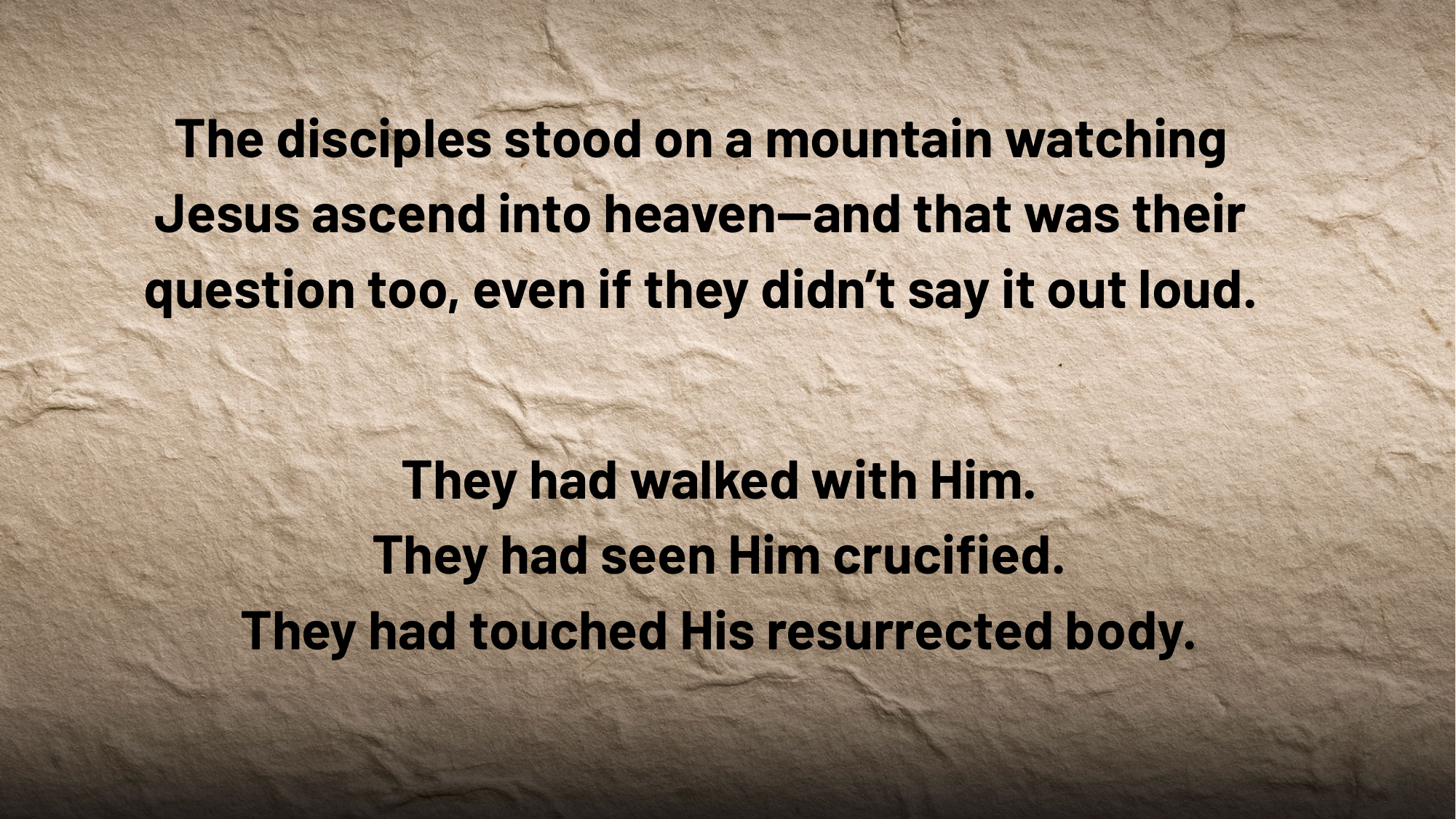

The disciples stood on a mountain watching Jesus ascend into heaven—and that was their question too, even if they didn’t say it out loud.
They had walked with Him.
They had seen Him crucified.
They had touched His resurrected body.